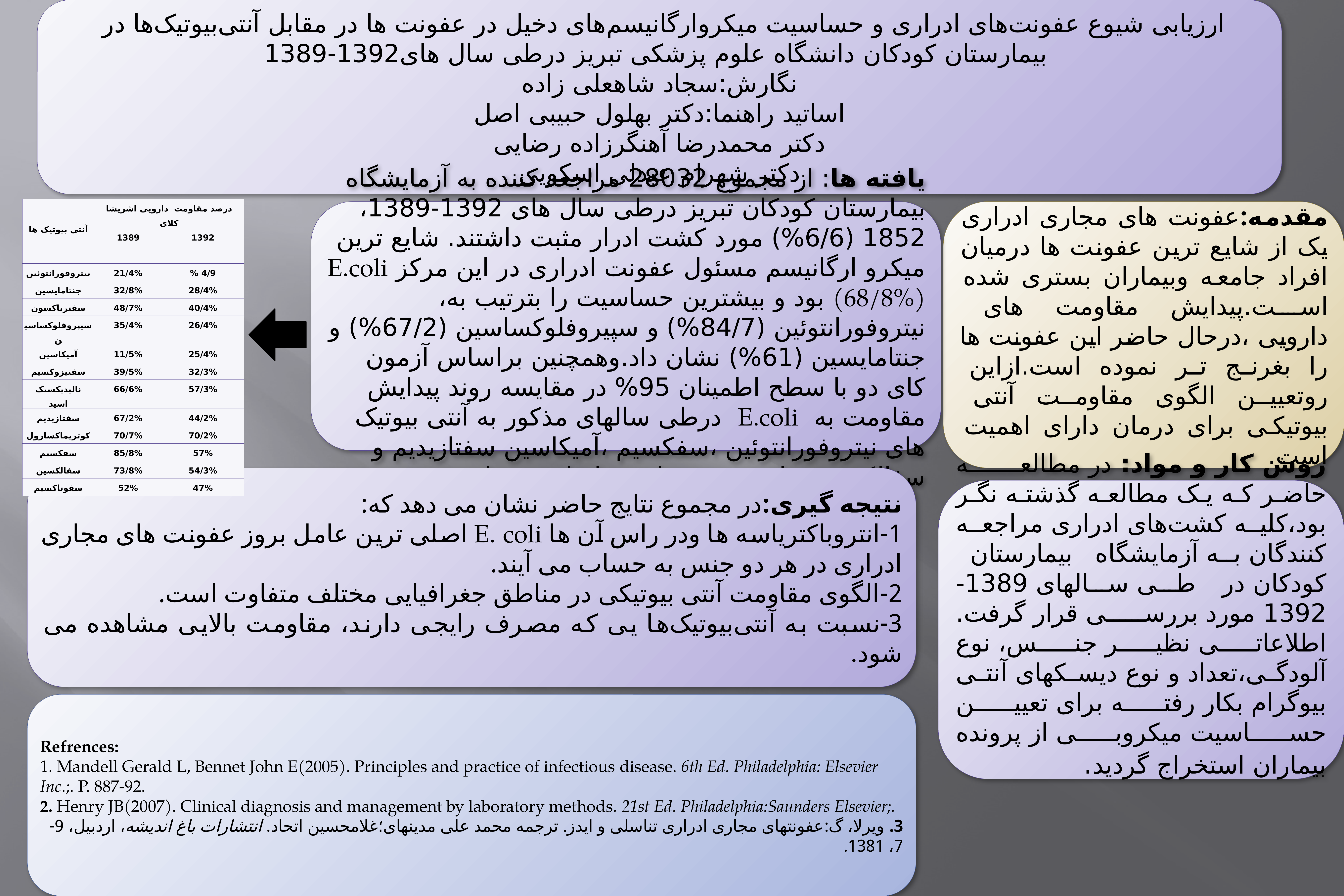

ارزیابی شیوع عفونت‌های ادراری و حساسیت میکروارگانیسم‌های دخیل در عفونت ها در مقابل آنتی‌بیوتیک‌ها در
 بیمارستان کودکان دانشگاه علوم پزشکی تبریز درطی سال های1392-1389
نگارش:سجاد شاهعلی زاده
اساتید راهنما:دکتر بهلول حبیبی اصل
دکتر محمدرضا آهنگرزاده رضایی
دکتر شهرام عبدلی اسکویی

| آنتی بیوتیک ها | درصد مقاومت دارویی اشریشا کلای |  |
| --- | --- | --- |
|  | 1389 | 1392 |
| نیتروفورانتوئین | 21/4% | 4/9 % |
| جنتامایسین | 32/8% | 28/4% |
| سفتریاکسون | 48/7% | 40/4% |
| سیپروفلوکساسین | 35/4% | 26/4% |
| آمیکاسین | 11/5% | 25/4% |
| سفتیزوکسیم | 39/5% | 32/3% |
| نالیدیکسیک اسید | 66/6% | 57/3% |
| سفتازیدیم | 67/2% | 44/2% |
| کوتریماکسازول | 70/7% | 70/2% |
| سفکسیم | 85/8% | 57% |
| سفالکسین | 73/8% | 54/3% |
| سفوتاکسیم | 52% | 47% |
یافته ها: از مجموع 28032 مراجعه کننده به آزمایشگاه بیمارستان کودکان تبریز درطی سال های 1392-1389، 1852 (6/6%) مورد کشت ادرار مثبت داشتند. شایع ترین میکرو ارگانیسم مسئول عفونت ادراری در این مرکز E.coli (68/8%) بود و بیشترین حساسیت را بترتیب به، نیتروفورانتوئین (84/7%) و سپیروفلوکساسین (67/2%) و جنتامایسین (61%) نشان داد.وهمچنین براساس آزمون کای دو با سطح اطمینان 95% در مقایسه روند پیدایش مقاومت به  E.coli  درطی سالهای مذکور به آنتی بیوتیک های نیتروفورانتوئین ،سفکسیم ،آمیکاسین سفتازیدیم و سفالکسین تفاوت معنی داری حاصل شده است.
مقدمه:عفونت های مجاری ادراری یک از شایع ترین عفونت ها درمیان افراد جامعه وبیماران بستری شده است.پیدایش مقاومت های دارویی ،درحال حاضر این عفونت ها را بغرنج تر نموده است.ازاین روتعیین الگوی مقاومت آنتی بیوتیکی برای درمان دارای اهمیت است.

نتیجه گیری:در مجموع نتایج حاضر نشان می دهد که:
1-انتروباکتریاسه ها ودر راس آن ها E. coli اصلی ترین عامل بروز عفونت های مجاری ادراری در هر دو جنس به حساب می آیند.
2-الگوی مقاومت آنتی بیوتیکی در مناطق جغرافیایی مختلف متفاوت است.
3-نسبت به آنتی‌بیوتیک‌ها یی که مصرف رایجی دارند، مقاومت بالایی مشاهده می شود.
روش کار و مواد: در مطالعه حاضر که یک مطالعه گذشته نگر بود،کلیه کشت‌های ادراری مراجعه کنندگان به آزمایشگاه بیمارستان کودکان در طی سالهای 1389-1392 مورد بررسی قرار گرفت. اطلاعاتی نظیر جنس، نوع آلودگی،تعداد و نوع دیسکهای آنتی بیوگرام بکار رفته برای تعیین حساسیت میکروبی از پرونده بیماران استخراج گردید.

Refrences:
1. Mandell Gerald L, Bennet John E(2005). Principles and practice of infectious disease. 6th Ed. Philadelphia: Elsevier Inc.;. P. 887-92.
2. Henry JB(2007). Clinical diagnosis and management by laboratory methods. 21st Ed. Philadelphia:Saunders Elsevier;.
3. ویرلا، گ:عفونت­های مجاری ادراری تناسلی و ایدز. ترجمه محمد علی مدینه­ای؛غلامحسین اتحاد. انتشارات باغ اندیشه، اردبیل، 9-7، 1381.